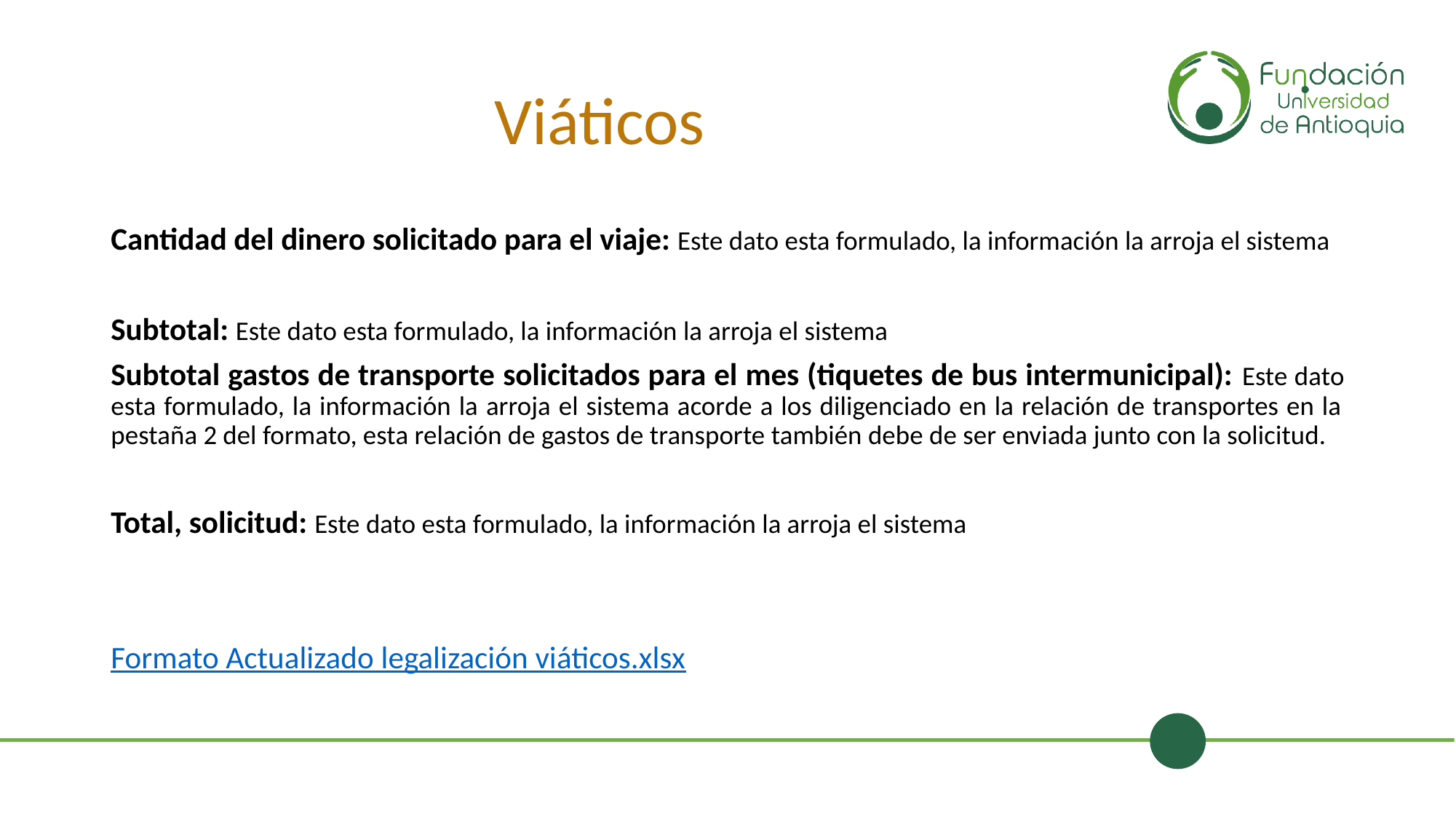

# Viáticos
Cantidad del dinero solicitado para el viaje: Este dato esta formulado, la información la arroja el sistema

Subtotal: Este dato esta formulado, la información la arroja el sistema
Subtotal gastos de transporte solicitados para el mes (tiquetes de bus intermunicipal): Este dato esta formulado, la información la arroja el sistema acorde a los diligenciado en la relación de transportes en la pestaña 2 del formato, esta relación de gastos de transporte también debe de ser enviada junto con la solicitud.

Total, solicitud: Este dato esta formulado, la información la arroja el sistema

Formato Actualizado legalización viáticos.xlsx